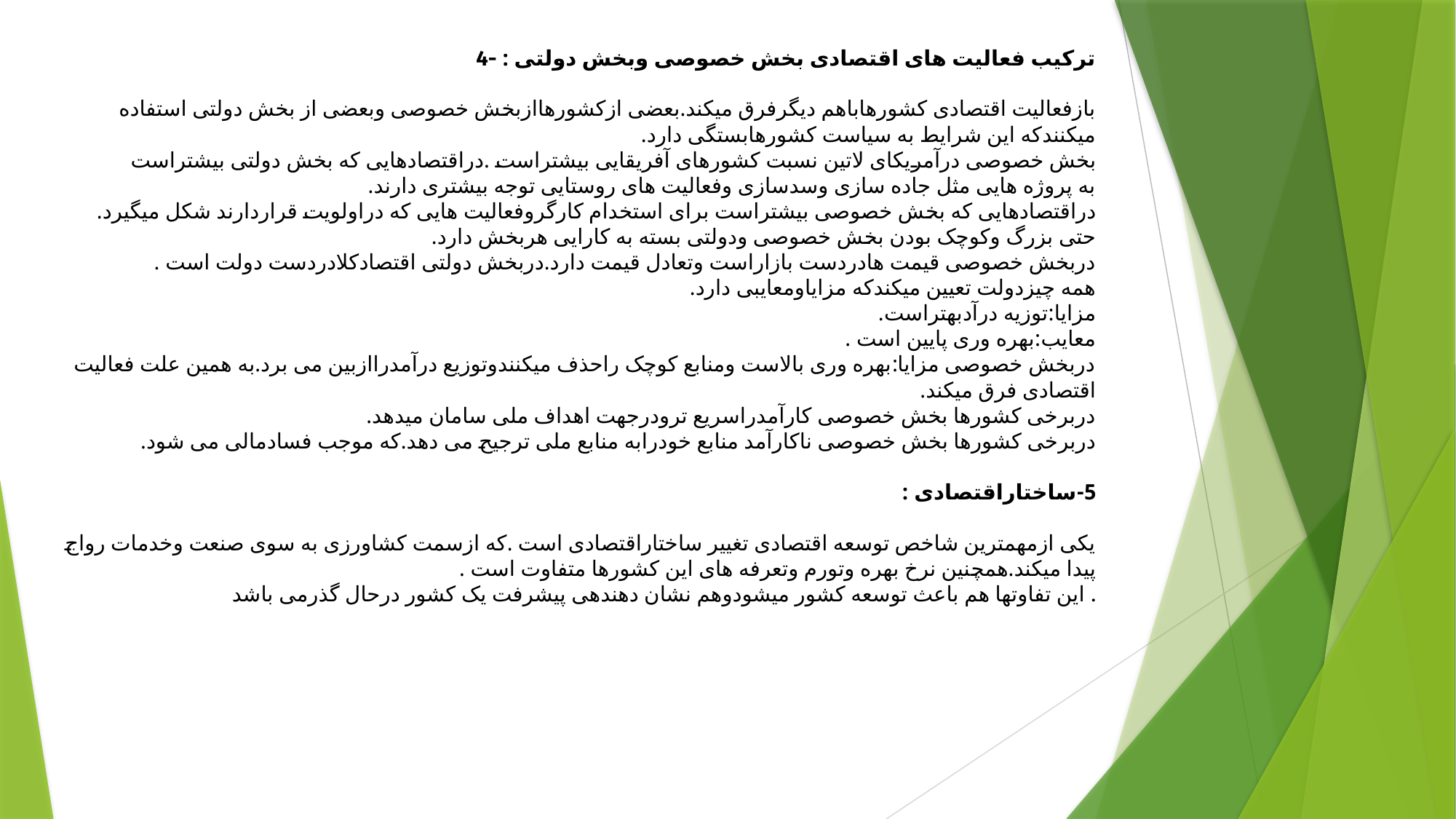

# 4- ترکیب فعالیت های اقتصادی بخش خصوصی وبخش دولتی : بازفعالیت اقتصادی کشورهاباهم دیگرفرق میکند.بعضی ازکشورهاازبخش خصوصی وبعضی از بخش دولتی استفاده میکنندکه این شرایط به سیاست کشورهابستگی دارد. بخش خصوصی درآمریکای لاتین نسبت کشورهای آفریقایی بیشتراست .دراقتصادهایی که بخش دولتی بیشتراست به پروژه هایی مثل جاده سازی وسدسازی وفعالیت های روستایی توجه بیشتری دارند. دراقتصادهایی که بخش خصوصی بیشتراست برای استخدام کارگروفعالیت هایی که دراولویت قراردارند شکل میگیرد. حتی بزرگ وکوچک بودن بخش خصوصی ودولتی بسته به کارایی هربخش دارد. دربخش خصوصی قیمت هادردست بازاراست وتعادل قیمت دارد.دربخش دولتی اقتصادکلادردست دولت است . همه چیزدولت تعیین میکندکه مزایاومعایبی دارد. مزایا:توزیه درآدبهتراست. معایب:بهره وری پایین است . دربخش خصوصی مزایا:بهره وری بالاست ومنابع کوچک راحذف میکنندوتوزیع درآمدراازبین می برد.به همین علت فعالیت اقتصادی فرق میکند. دربرخی کشورها بخش خصوصی کارآمدراسریع ترودرجهت اهداف ملی سامان میدهد. دربرخی کشورها بخش خصوصی ناکارآمد منابع خودرابه منابع ملی ترجیح می دهد.که موجب فسادمالی می شود. 5-ساختاراقتصادی : یکی ازمهمترین شاخص توسعه اقتصادی تغییر ساختاراقتصادی است .که ازسمت کشاورزی به سوی صنعت وخدمات رواج پیدا میکند.همچنین نرخ بهره وتورم وتعرفه های این کشورها متفاوت است . این تفاوتها هم باعث توسعه کشور میشودوهم نشان دهندهی پیشرفت یک کشور درحال گذرمی باشد .